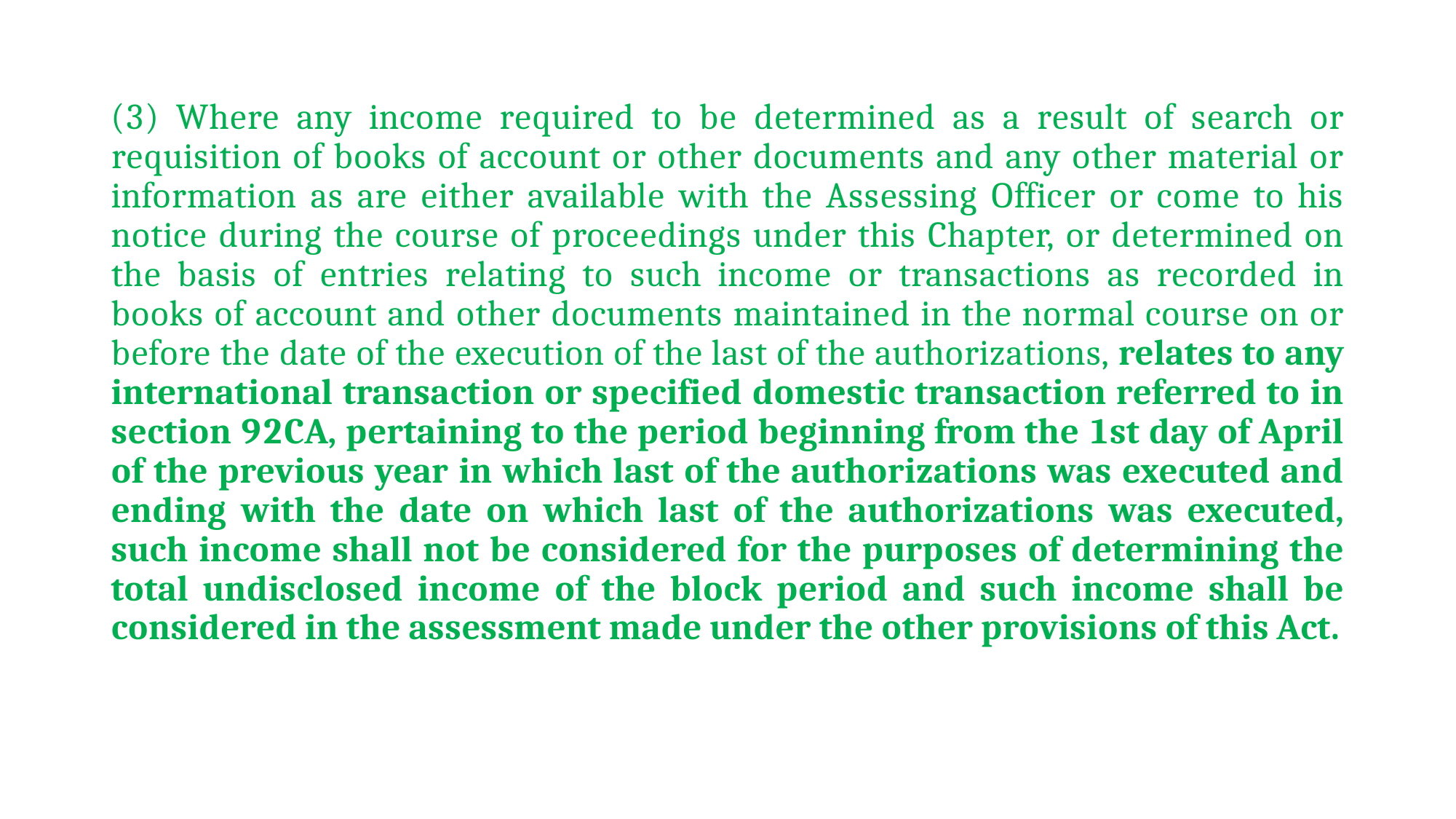

(3) Where any income required to be determined as a result of search or requisition of books of account or other documents and any other material or information as are either available with the Assessing Officer or come to his notice during the course of proceedings under this Chapter, or determined on the basis of entries relating to such income or transactions as recorded in books of account and other documents maintained in the normal course on or before the date of the execution of the last of the authorizations, relates to any international transaction or specified domestic transaction referred to in section 92CA, pertaining to the period beginning from the 1st day of April of the previous year in which last of the authorizations was executed and ending with the date on which last of the authorizations was executed, such income shall not be considered for the purposes of determining the total undisclosed income of the block period and such income shall be considered in the assessment made under the other provisions of this Act.

23